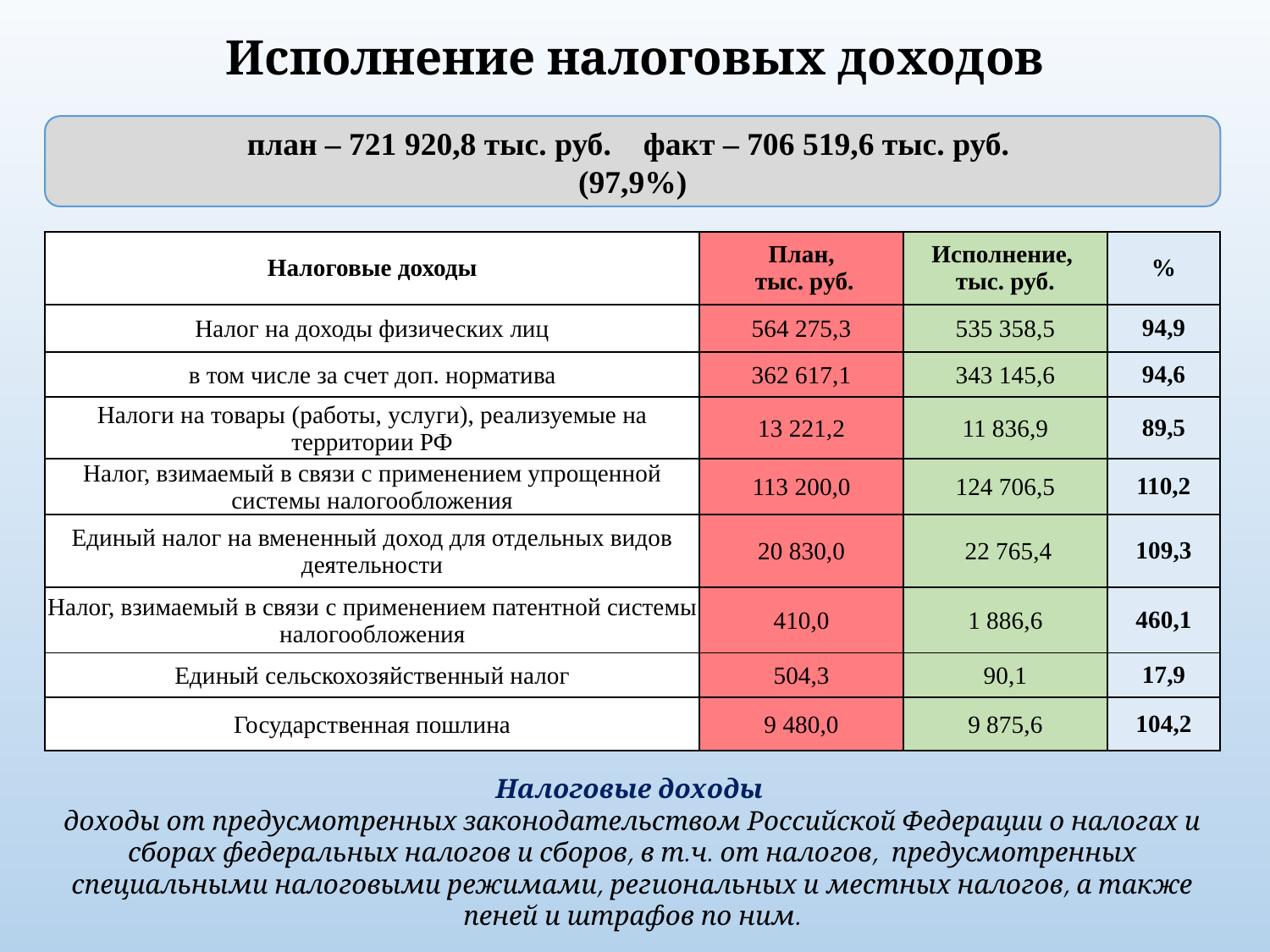

# Исполнение налоговых доходов
план – 721 920,8 тыс. руб.    факт – 706 519,6 тыс. руб.
(97,9%)
| Налоговые доходы | План, тыс. руб. | Исполнение, тыс. руб. | % |
| --- | --- | --- | --- |
| Налог на доходы физических лиц | 564 275,3 | 535 358,5 | 94,9 |
| в том числе за счет доп. норматива | 362 617,1 | 343 145,6 | 94,6 |
| Налоги на товары (работы, услуги), реализуемые на территории РФ | 13 221,2 | 11 836,9 | 89,5 |
| Налог, взимаемый в связи с применением упрощенной системы налогообложения | 113 200,0 | 124 706,5 | 110,2 |
| Единый налог на вмененный доход для отдельных видов деятельности | 20 830,0 | 22 765,4 | 109,3 |
| Налог, взимаемый в связи с применением патентной системы налогообложения | 410,0 | 1 886,6 | 460,1 |
| Единый сельскохозяйственный налог | 504,3 | 90,1 | 17,9 |
| Государственная пошлина | 9 480,0 | 9 875,6 | 104,2 |
Налоговые доходы
доходы от предусмотренных законодательством Российской Федерации о налогах и сборах федеральных налогов и сборов, в т.ч. от налогов,  предусмотренных специальными налоговыми режимами, региональных и местных налогов, а также пеней и штрафов по ним.